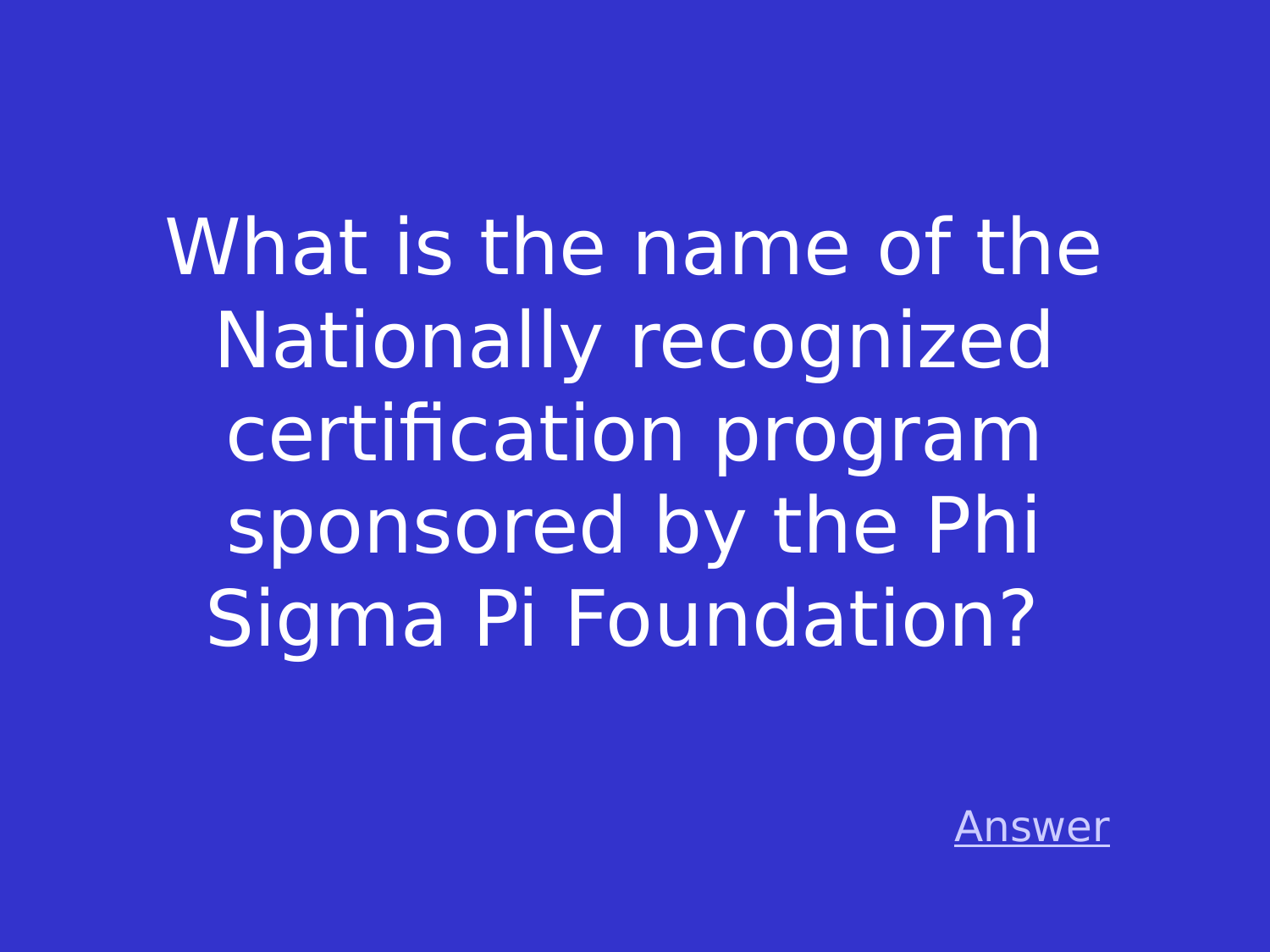

What is the name of the Nationally recognized certification program sponsored by the Phi Sigma Pi Foundation?
Answer